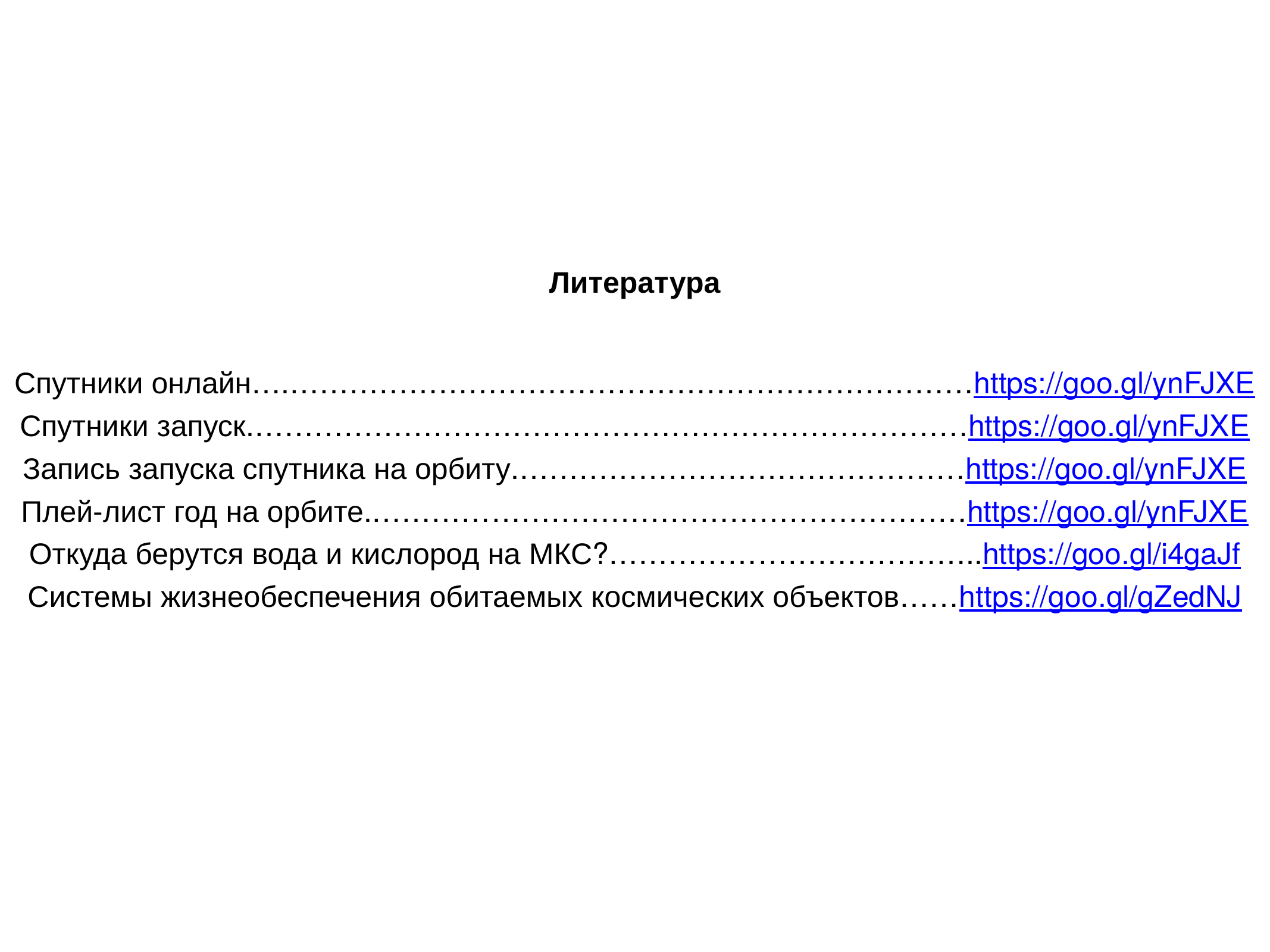

Литература
Спутники онлайн….……………………………………………………………https://goo.gl/ynFJXE
Спутники запуск.………………………………………………………………https://goo.gl/ynFJXE
Запись запуска спутника на орбиту.………………………………………https://goo.gl/ynFJXE
Плей-лист год на орбите.……………………………………………………https://goo.gl/ynFJXE
Откуда берутся вода и кислород на МКС?………………………………..https://goo.gl/i4gaJf
Системы жизнеобеспечения обитаемых космических объектов……https://goo.gl/gZedNJ